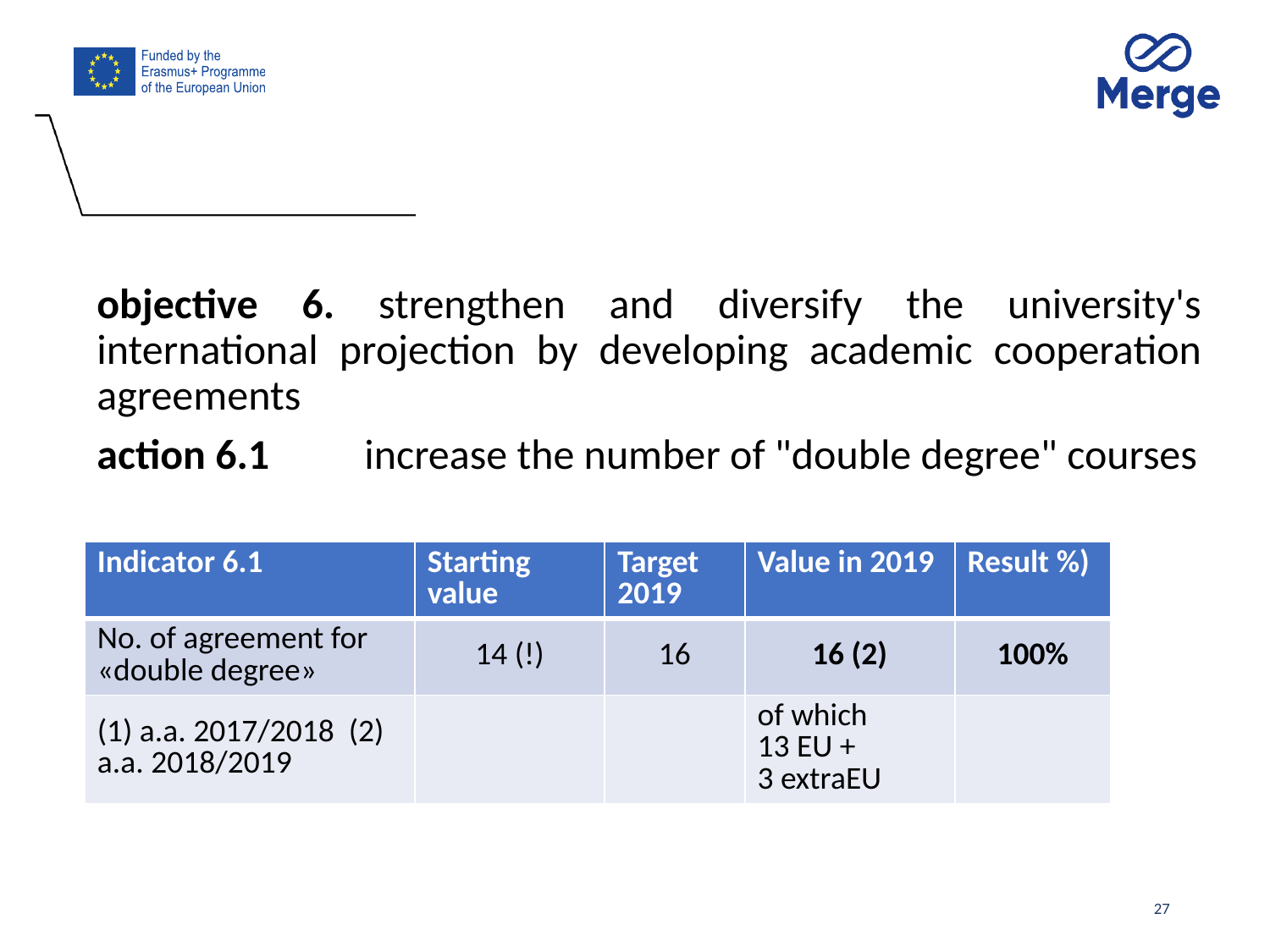

objective 6. strengthen and diversify the university's international projection by developing academic cooperation agreements
action 6.1          increase the number of "double degree" courses
| Indicator 6.1 | Starting value | Target 2019 | Value in 2019 | Result %) |
| --- | --- | --- | --- | --- |
| No. of agreement for «double degree» | 14 (!) | 16 | 16 (2) | 100% |
| (1) a.a. 2017/2018 (2) a.a. 2018/2019 |  |  | of which 13 EU + 3 extraEU |  |
27